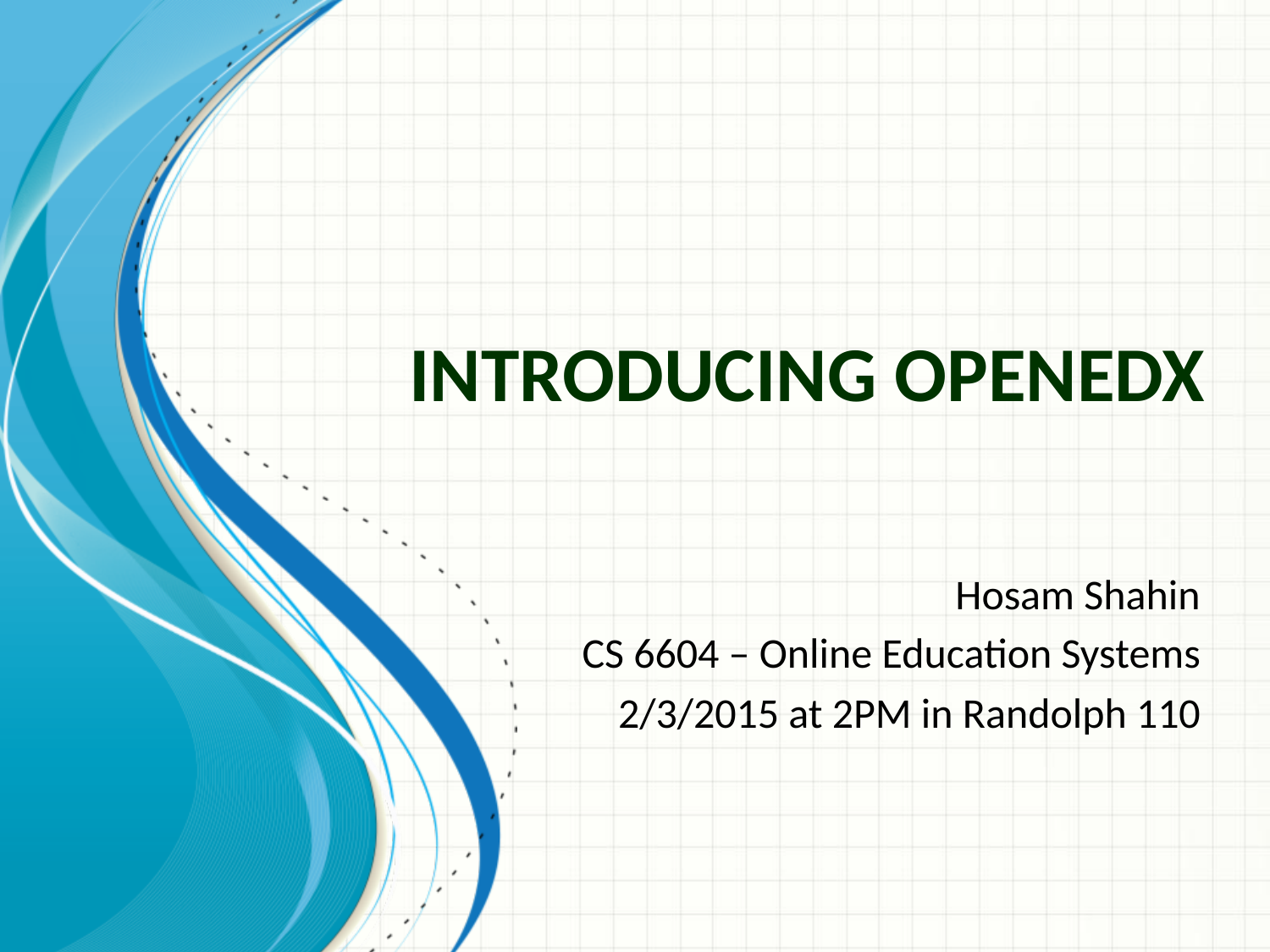

# Introducing OpenEdX
Hosam Shahin
CS 6604 – Online Education Systems
2/3/2015 at 2PM in Randolph 110